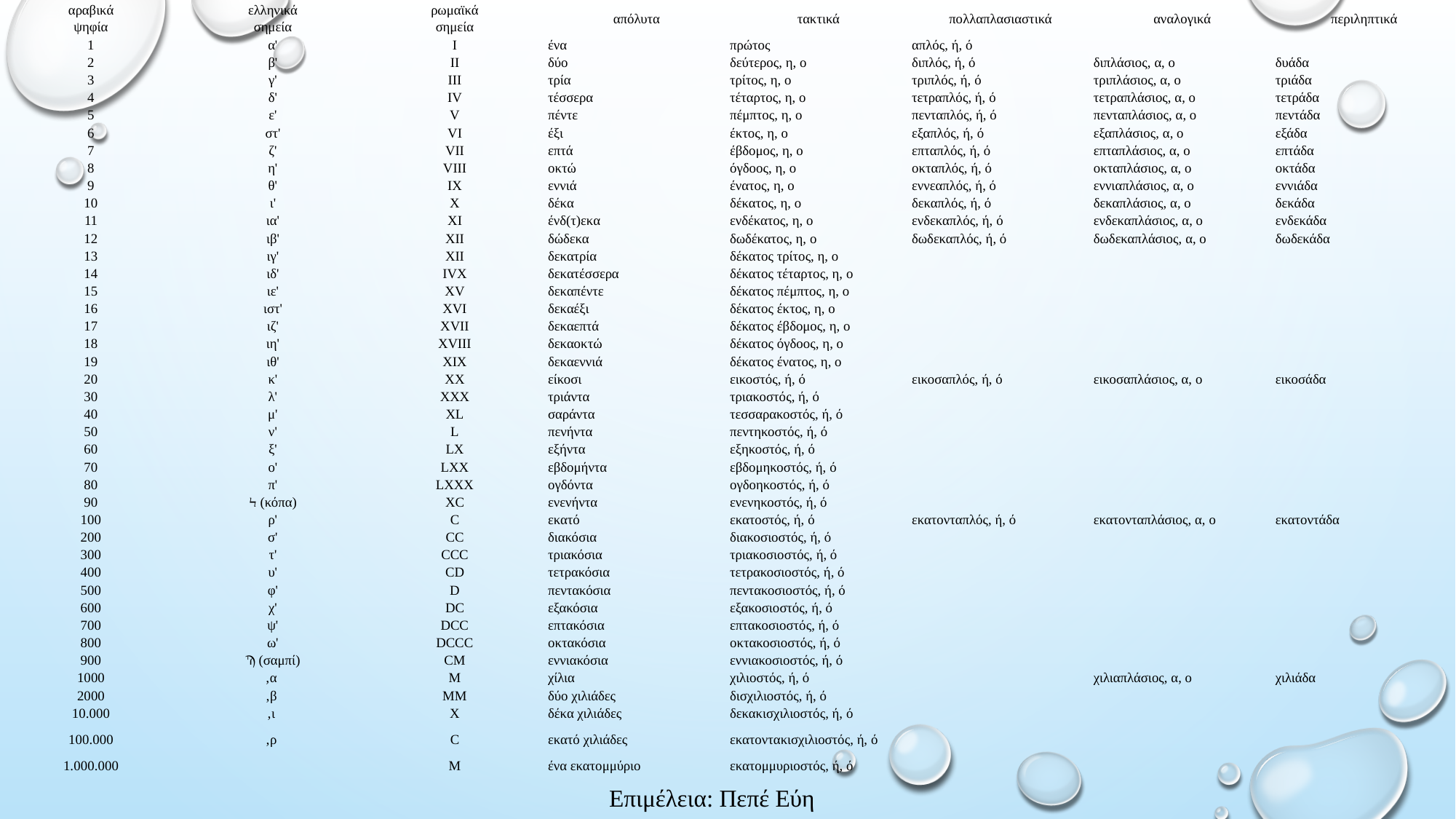

| αραβικά ψηφία | ελληνικά σημεία | ρωμαϊκά σημεία | απόλυτα | τακτικά | πολλαπλασιαστικά | αναλογικά | περιληπτικά |
| --- | --- | --- | --- | --- | --- | --- | --- |
| 1 | α' | I | ένα | πρώτος | απλός, ή, ό |  |  |
| 2 | β' | II | δύο | δεύτερος, η, ο | διπλός, ή, ό | διπλάσιος, α, ο | δυάδα |
| 3 | γ' | III | τρία | τρίτος, η, ο | τριπλός, ή, ό | τριπλάσιος, α, ο | τριάδα |
| 4 | δ' | IV | τέσσερα | τέταρτος, η, ο | τετραπλός, ή, ό | τετραπλάσιος, α, ο | τετράδα |
| 5 | ε' | V | πέντε | πέμπτος, η, ο | πενταπλός, ή, ό | πενταπλάσιος, α, ο | πεντάδα |
| 6 | στ' | VI | έξι | έκτος, η, ο | εξαπλός, ή, ό | εξαπλάσιος, α, ο | εξάδα |
| 7 | ζ' | VII | επτά | έβδομος, η, ο | επταπλός, ή, ό | επταπλάσιος, α, ο | επτάδα |
| 8 | η' | VIII | οκτώ | όγδοος, η, ο | οκταπλός, ή, ό | οκταπλάσιος, α, ο | οκτάδα |
| 9 | θ' | IX | εννιά | ένατος, η, ο | εννεαπλός, ή, ό | εννιαπλάσιος, α, ο | εννιάδα |
| 10 | ι' | X | δέκα | δέκατος, η, ο | δεκαπλός, ή, ό | δεκαπλάσιος, α, ο | δεκάδα |
| 11 | ια' | ΧΙ | ένδ(τ)εκα | ενδέκατος, η, ο | ενδεκαπλός, ή, ό | ενδεκαπλάσιος, α, ο | ενδεκάδα |
| 12 | ιβ' | ΧΙΙ | δώδεκα | δωδέκατος, η, ο | δωδεκαπλός, ή, ό | δωδεκαπλάσιος, α, ο | δωδεκάδα |
| 13 | ιγ' | ΧΙΙ | δεκατρία | δέκατος τρίτος, η, ο |  |  |  |
| 14 | ιδ' | ΙVX | δεκατέσσερα | δέκατος τέταρτος, η, ο |  |  |  |
| 15 | ιε' | XV | δεκαπέντε | δέκατος πέμπτος, η, ο |  |  |  |
| 16 | ιστ' | XVI | δεκαέξι | δέκατος έκτος, η, ο |  |  |  |
| 17 | ιζ' | XVII | δεκαεπτά | δέκατος έβδομος, η, ο |  |  |  |
| 18 | ιη' | XVIII | δεκαοκτώ | δέκατος όγδοος, η, ο |  |  |  |
| 19 | ιθ' | XIX | δεκαεννιά | δέκατος ένατος, η, ο |  |  |  |
| 20 | κ' | ΧΧ | είκοσι | εικοστός, ή, ό | εικοσαπλός, ή, ό | εικοσαπλάσιος, α, ο | εικοσάδα |
| 30 | λ' | ΧΧΧ | τριάντα | τριακοστός, ή, ό |  |  |  |
| 40 | μ' | XL | σαράντα | τεσσαρακοστός, ή, ό |  |  |  |
| 50 | ν' | L | πενήντα | πεντηκοστός, ή, ό |  |  |  |
| 60 | ξ' | LX | εξήντα | εξηκοστός, ή, ό |  |  |  |
| 70 | ο' | LXX | εβδομήντα | εβδομηκοστός, ή, ό |  |  |  |
| 80 | π' | LXXX | ογδόντα | ογδοηκοστός, ή, ό |  |  |  |
| 90 | Ϟ (κόπα) | XC | ενενήντα | ενενηκοστός, ή, ό |  |  |  |
| 100 | ρ' | C | εκατό | εκατοστός, ή, ό | εκατονταπλός, ή, ό | εκατονταπλάσιος, α, ο | εκατοντάδα |
| 200 | σ' | CC | διακόσια | διακοσιοστός, ή, ό |  |  |  |
| 300 | τ' | CCC | τριακόσια | τριακοσιοστός, ή, ό |  |  |  |
| 400 | υ' | CD | τετρακόσια | τετρακοσιοστός, ή, ό |  |  |  |
| 500 | φ' | D | πεντακόσια | πεντακοσιοστός, ή, ό |  |  |  |
| 600 | χ' | DC | εξακόσια | εξακοσιοστός, ή, ό |  |  |  |
| 700 | ψ' | DCC | επτακόσια | επτακοσιοστός, ή, ό |  |  |  |
| 800 | ω' | DCCC | οκτακόσια | οκτακοσιοστός, ή, ό |  |  |  |
| 900 | Ϡ (σαμπί) | CM | εννιακόσια | εννιακοσιοστός, ή, ό |  |  |  |
| 1000 | ‚α | M | χίλια | χιλιοστός, ή, ό |  | χιλιαπλάσιος, α, ο | χιλιάδα |
| 2000 | ‚β | MΜ | δύο χιλιάδες | δισχιλιοστός, ή, ό |  |  |  |
| 10.000 | ‚ι | Χ | δέκα χιλιάδες | δεκακισχιλιοστός, ή, ό |  |  |  |
| 100.000 | ‚ρ | C | εκατό χιλιάδες | εκατοντακισχιλιοστός, ή, ό |  |  |  |
| 1.000.000 |  | Μ | ένα εκατομμύριο | εκατομμυριοστός, ή, ό |  |  |  |
Επιμέλεια: Πεπέ Εύη